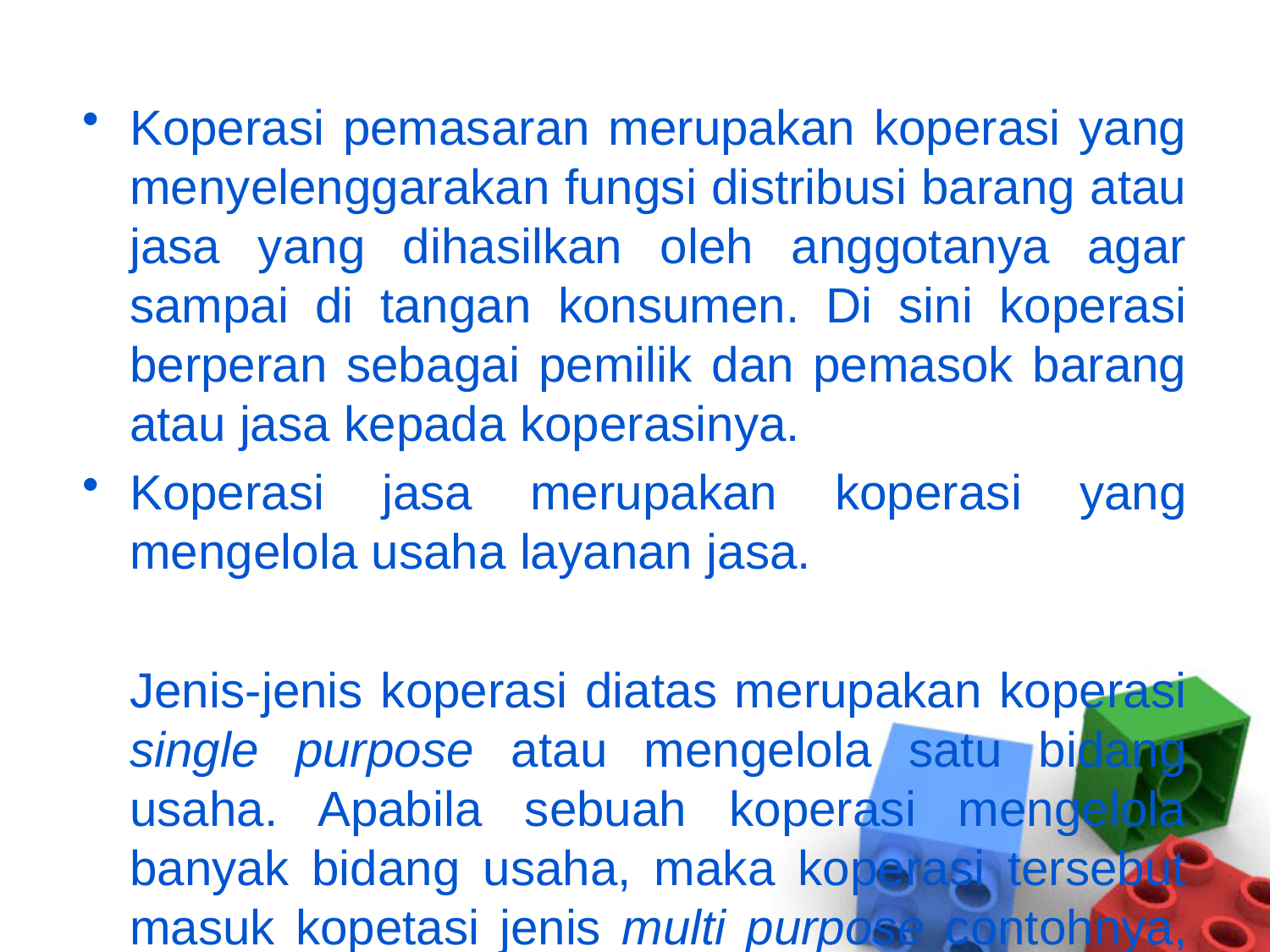

Koperasi pemasaran merupakan koperasi yang menyelenggarakan fungsi distribusi barang atau jasa yang dihasilkan oleh anggotanya agar sampai di tangan konsumen. Di sini koperasi berperan sebagai pemilik dan pemasok barang atau jasa kepada koperasinya.
Koperasi jasa merupakan koperasi yang mengelola usaha layanan jasa.

	Jenis-jenis koperasi diatas merupakan koperasi single purpose atau mengelola satu bidang usaha. Apabila sebuah koperasi mengelola banyak bidang usaha, maka koperasi tersebut masuk kopetasi jenis multi purpose contohnya, KUD (Koperasi Unit Desa).